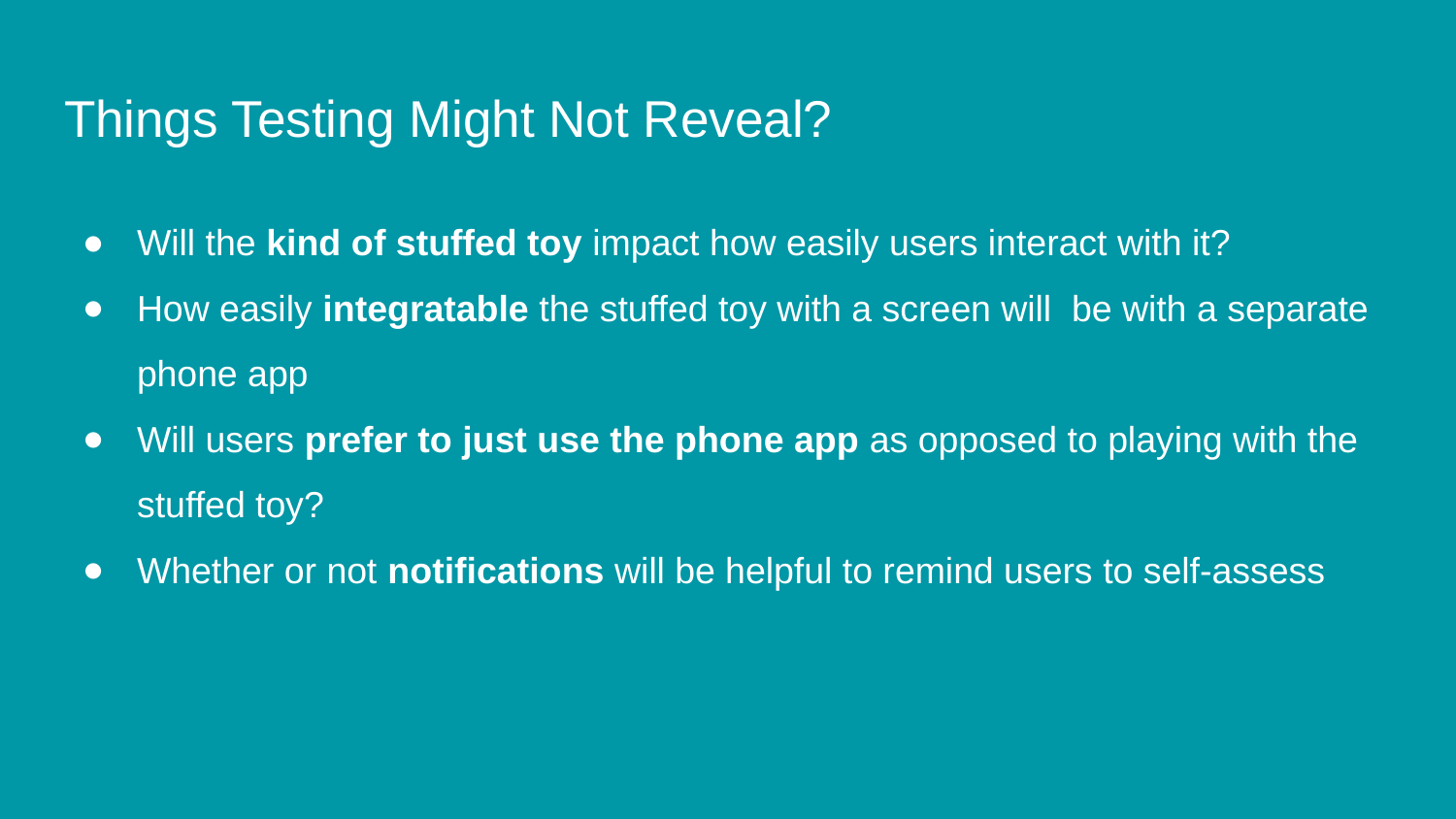

# Things Testing Might Not Reveal?
Will the kind of stuffed toy impact how easily users interact with it?
How easily integratable the stuffed toy with a screen will  be with a separate phone app
Will users prefer to just use the phone app as opposed to playing with the stuffed toy?
Whether or not notifications will be helpful to remind users to self-assess